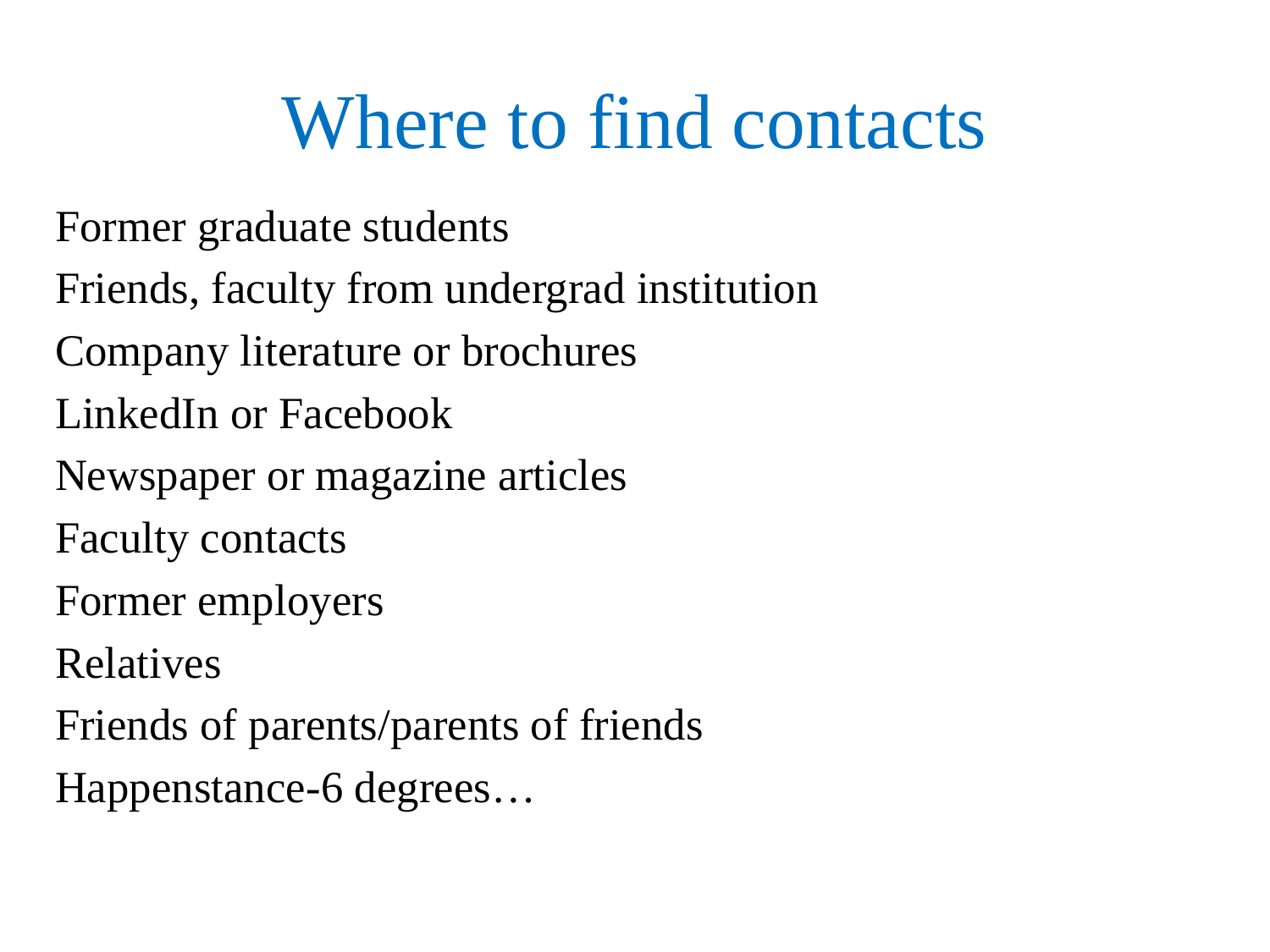

# Where to find contacts
Former graduate students
Friends, faculty from undergrad institution
Company literature or brochures
LinkedIn or Facebook
Newspaper or magazine articles
Faculty contacts
Former employers
Relatives
Friends of parents/parents of friends
Happenstance-6 degrees…